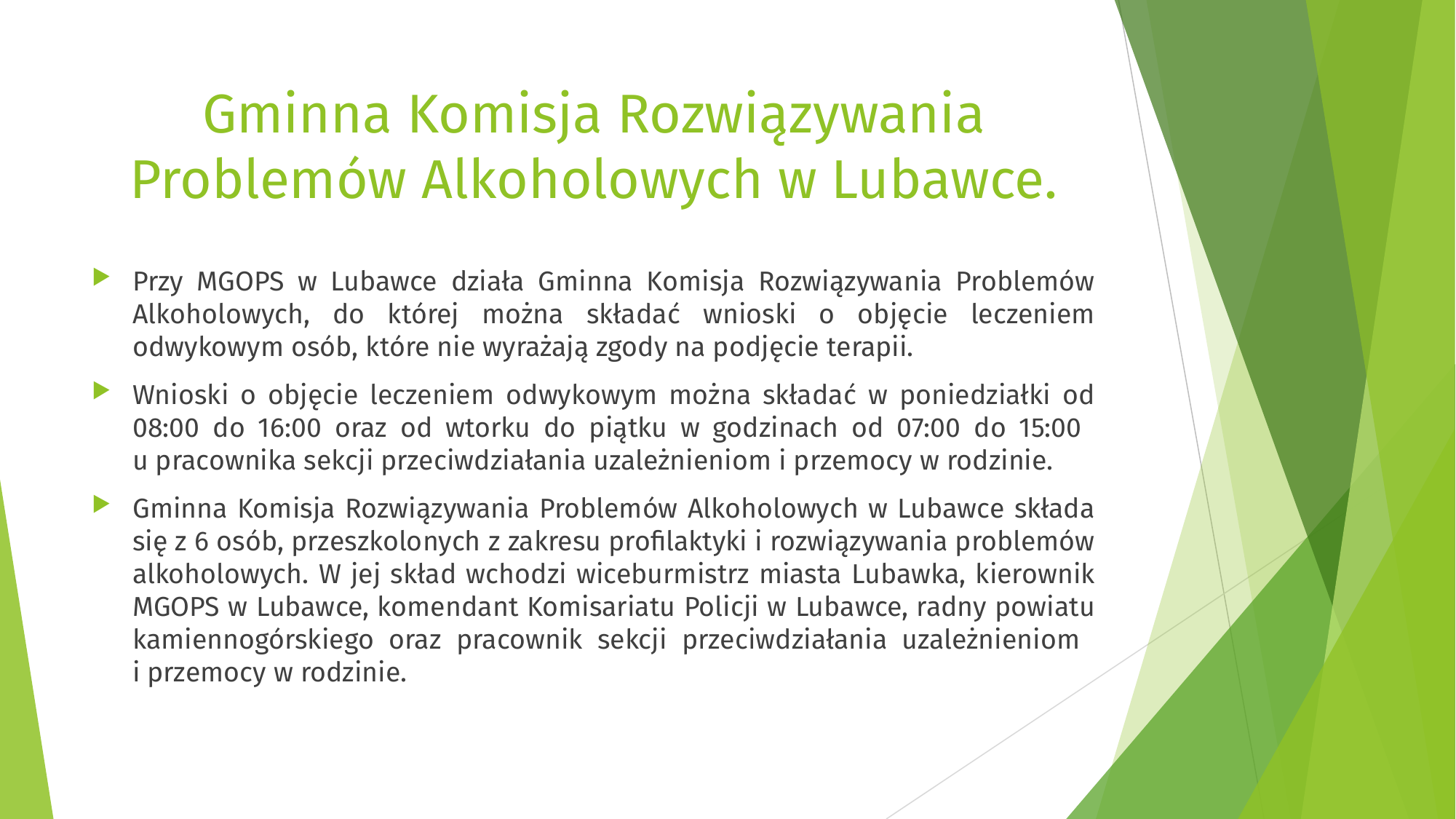

# Gminna Komisja Rozwiązywania Problemów Alkoholowych w Lubawce.
Przy MGOPS w Lubawce działa Gminna Komisja Rozwiązywania Problemów Alkoholowych, do której można składać wnioski o objęcie leczeniem odwykowym osób, które nie wyrażają zgody na podjęcie terapii.
Wnioski o objęcie leczeniem odwykowym można składać w poniedziałki od 08:00 do 16:00 oraz od wtorku do piątku w godzinach od 07:00 do 15:00
u pracownika sekcji przeciwdziałania uzależnieniom i przemocy w rodzinie.
Gminna Komisja Rozwiązywania Problemów Alkoholowych w Lubawce składa się z 6 osób, przeszkolonych z zakresu profilaktyki i rozwiązywania problemów alkoholowych. W jej skład wchodzi wiceburmistrz miasta Lubawka, kierownik MGOPS w Lubawce, komendant Komisariatu Policji w Lubawce, radny powiatu kamiennogórskiego oraz pracownik sekcji przeciwdziałania uzależnieniom
i przemocy w rodzinie.